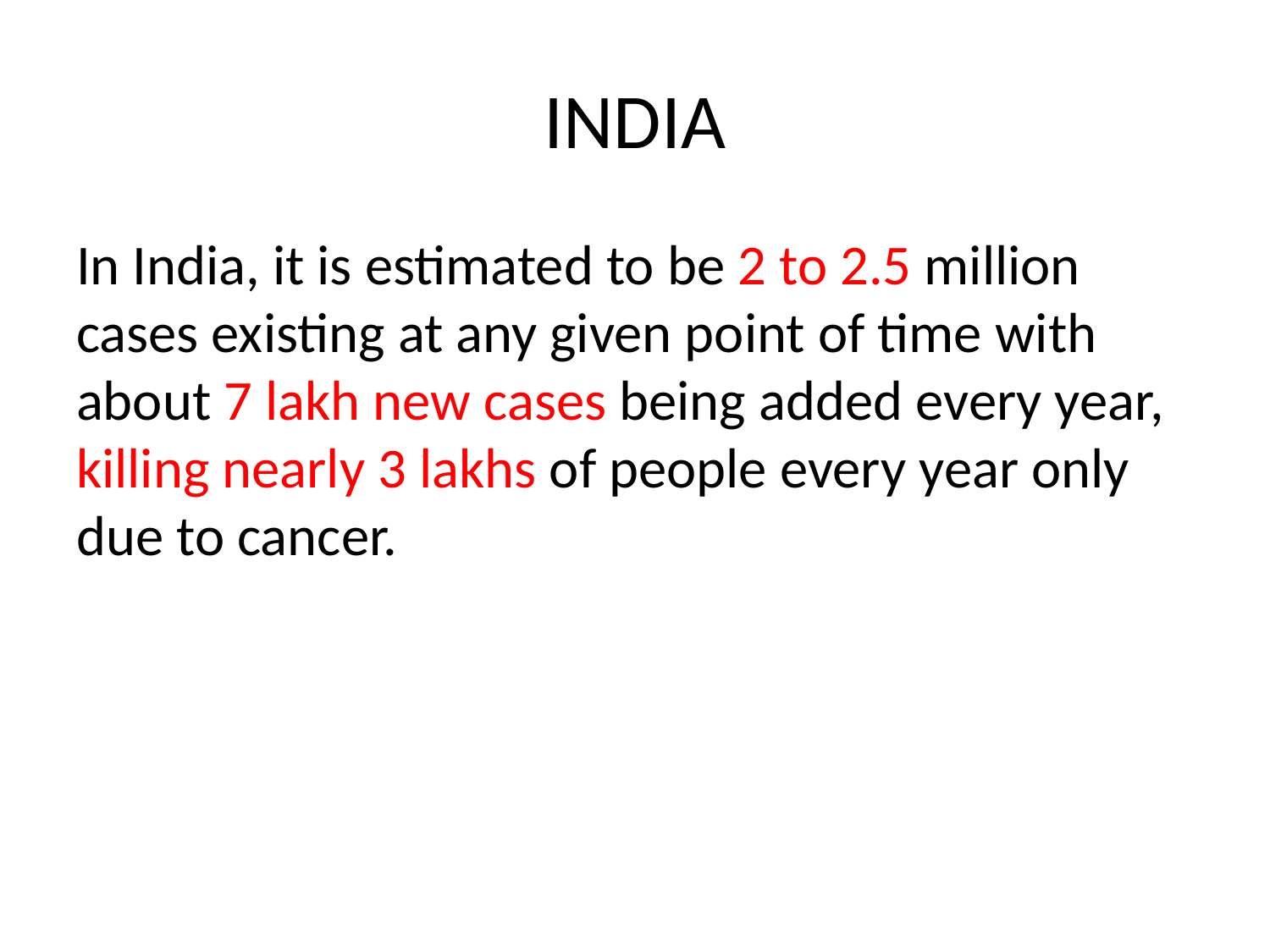

# INDIA
In India, it is estimated to be 2 to 2.5 million cases existing at any given point of time with about 7 lakh new cases being added every year, killing nearly 3 lakhs of people every year only due to cancer.